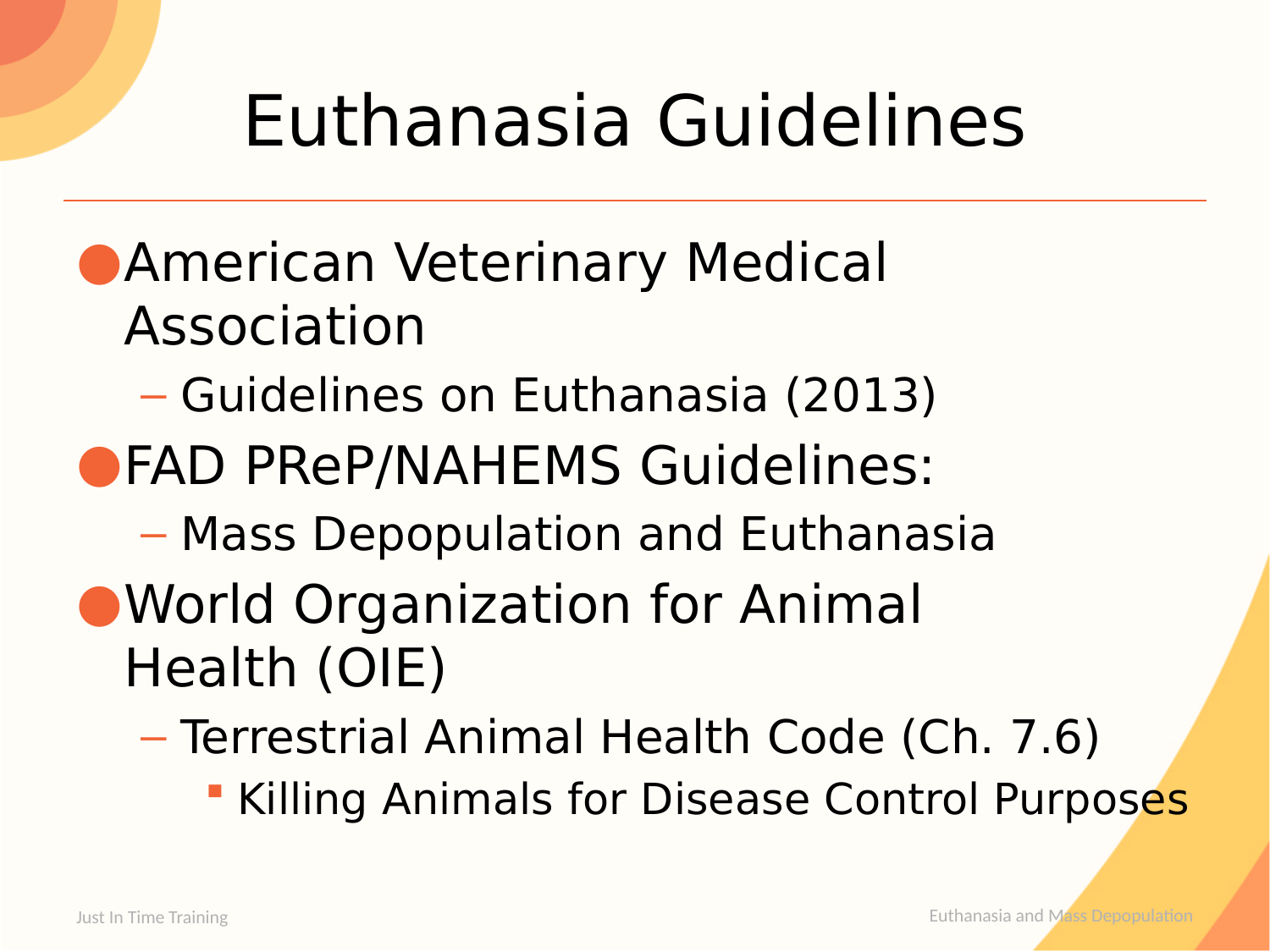

# Euthanasia Guidelines
American Veterinary Medical Association
Guidelines on Euthanasia (2013)
FAD PReP/NAHEMS Guidelines:
Mass Depopulation and Euthanasia
World Organization for Animal
Health (OIE)
Terrestrial Animal Health Code (Ch. 7.6)
Killing Animals for Disease Control Purposes
Just In Time Training
Euthanasia and Mass Depopulation